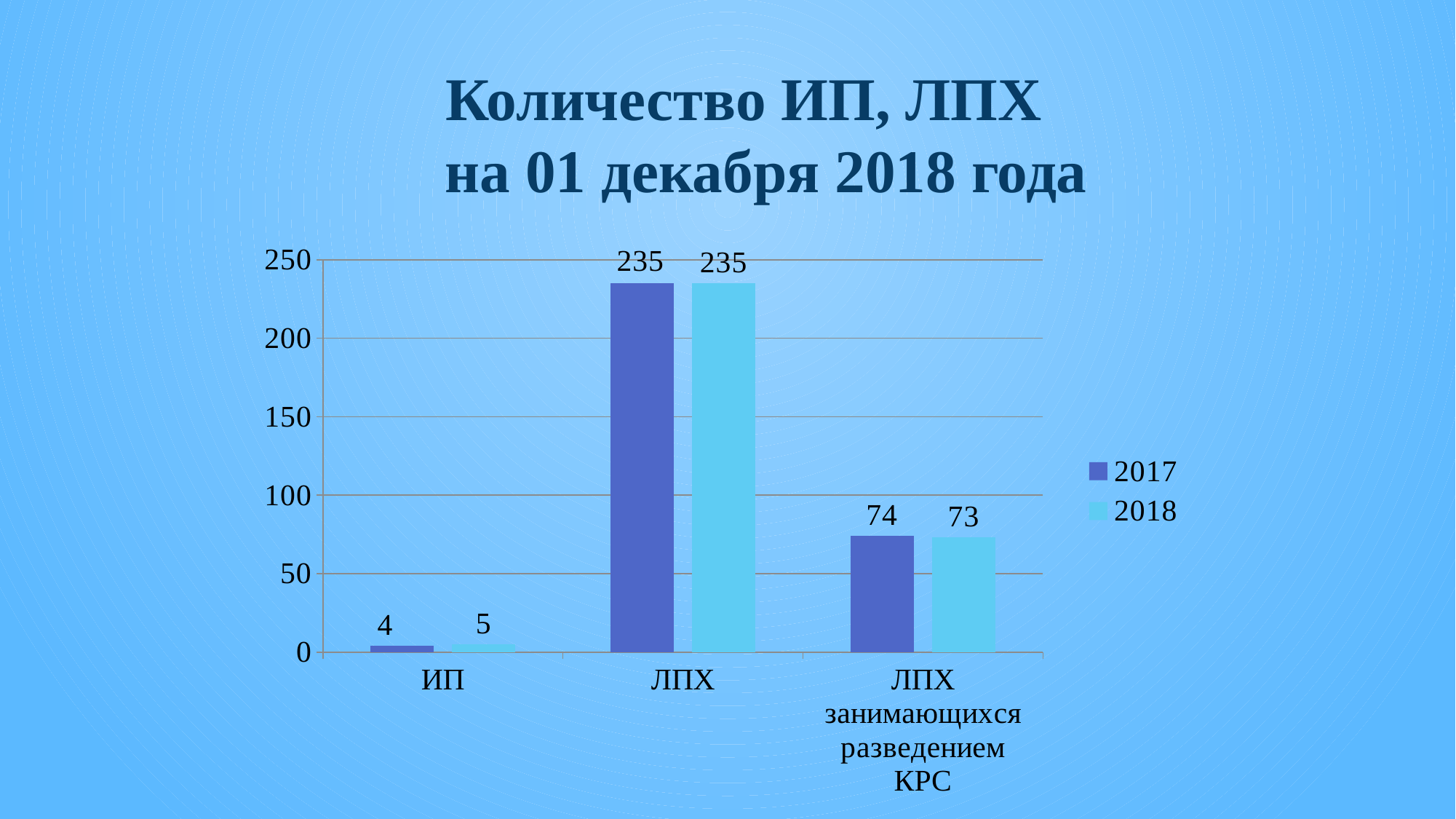

# Количество ИП, ЛПХ на 01 декабря 2018 года

### Chart

| Category | 2017 | 2018 |
|---|---|---|
| ИП | 4.0 | 5.0 |
| ЛПХ | 235.0 | 235.0 |
| ЛПХ занимающихся разведением КРС | 74.0 | 73.0 |